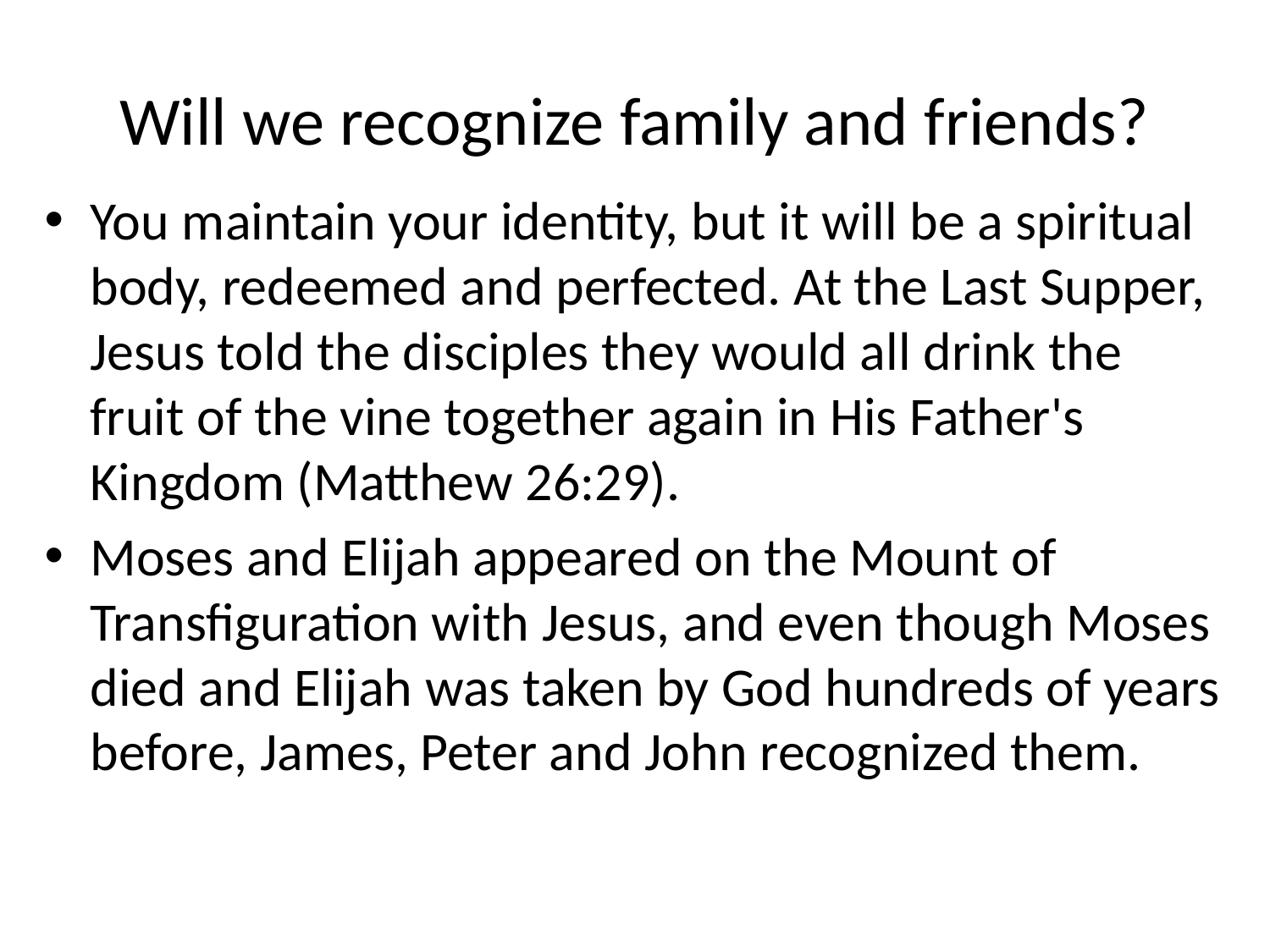

# Will we recognize family and friends?
You maintain your identity, but it will be a spiritual body, redeemed and perfected. At the Last Supper, Jesus told the disciples they would all drink the fruit of the vine together again in His Father's Kingdom (Matthew 26:29).
Moses and Elijah appeared on the Mount of Transfiguration with Jesus, and even though Moses died and Elijah was taken by God hundreds of years before, James, Peter and John recognized them.